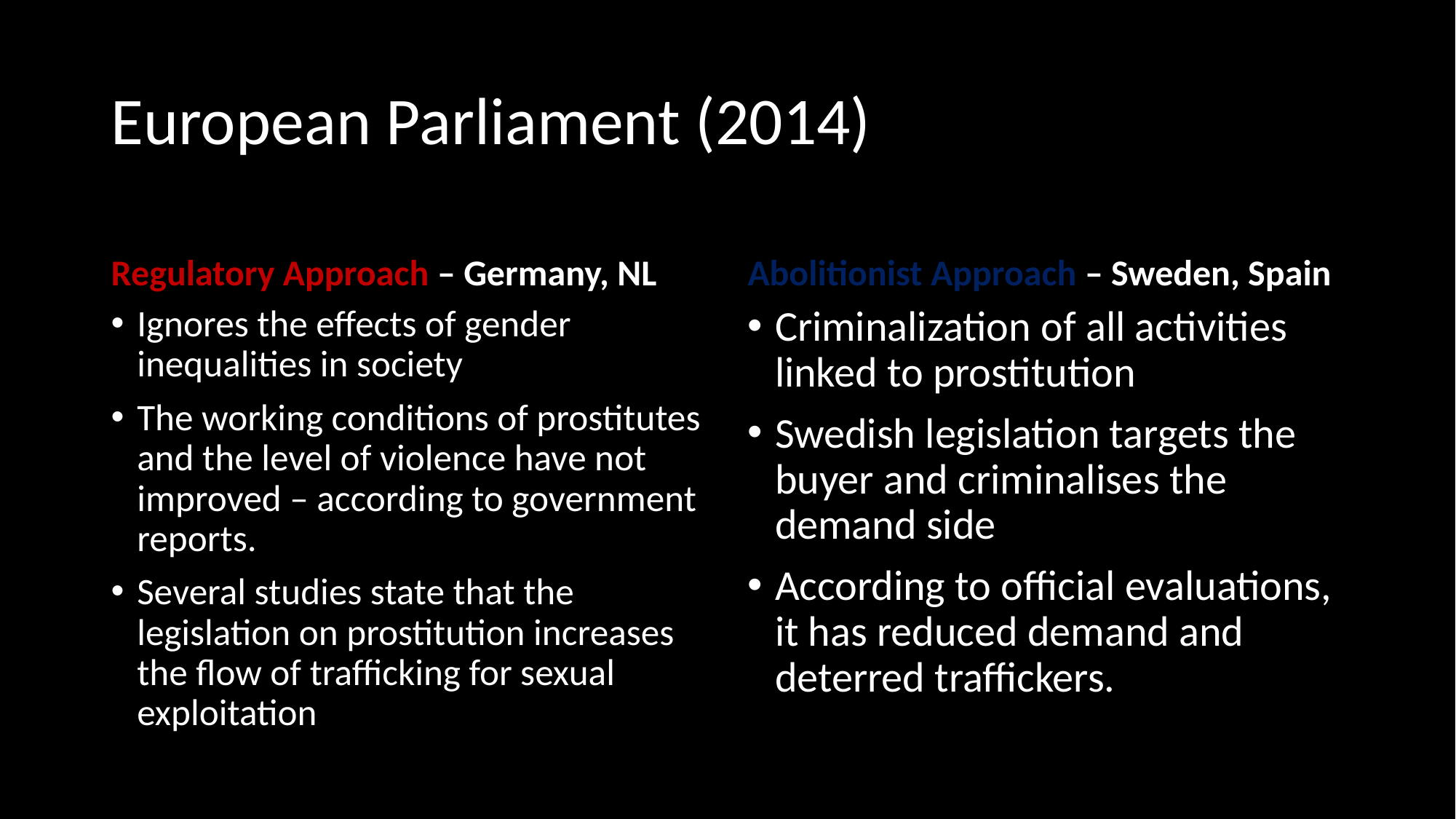

# European Parliament (2014)
Regulatory Approach – Germany, NL
Abolitionist Approach – Sweden, Spain
Ignores the effects of gender inequalities in society
The working conditions of prostitutes and the level of violence have not improved – according to government reports.
Several studies state that the legislation on prostitution increases the flow of trafficking for sexual exploitation

Criminalization of all activities linked to prostitution
Swedish legislation targets the buyer and criminalises the demand side
According to official evaluations, it has reduced demand and deterred traffickers.